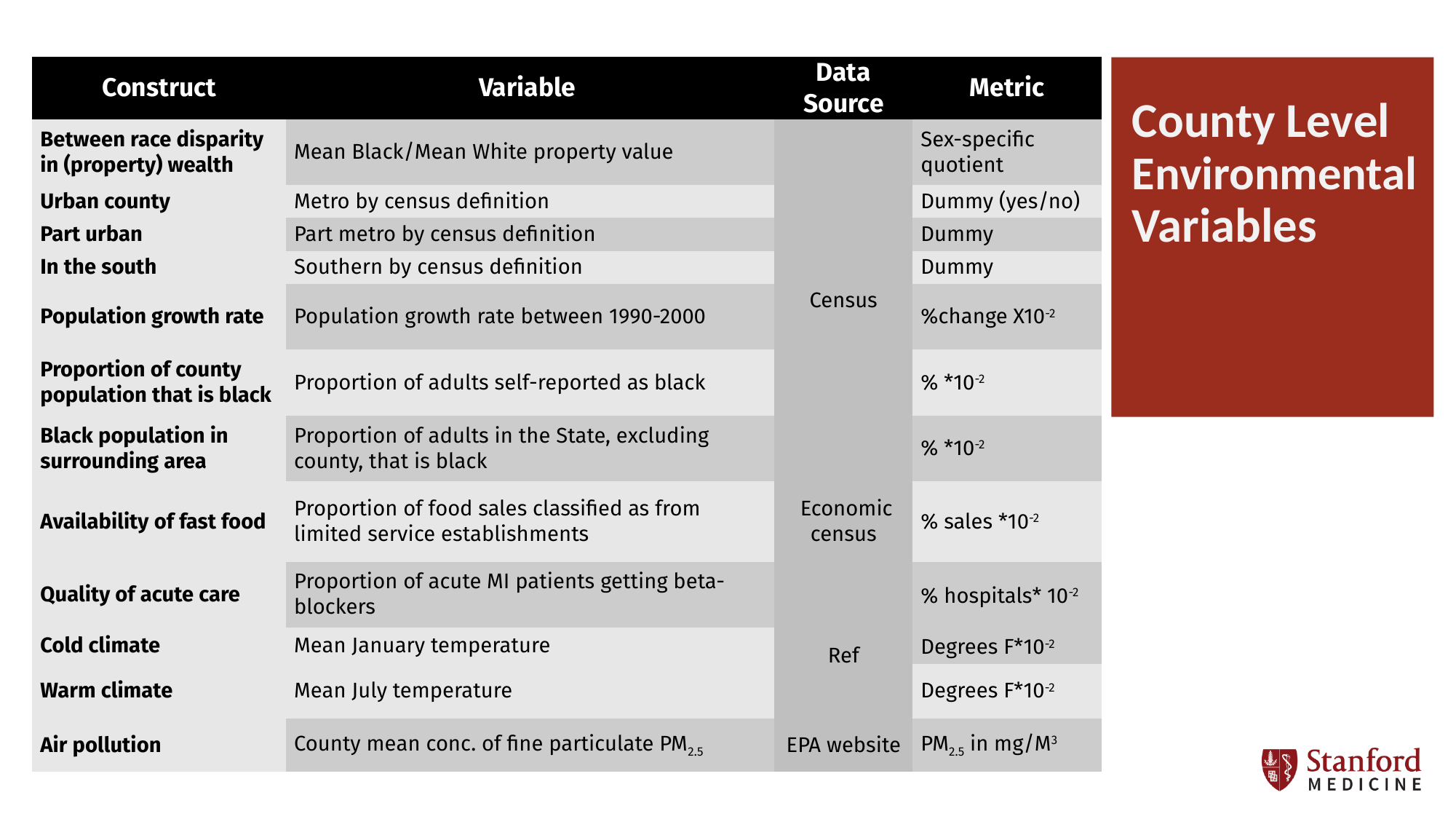

| Construct | Variable | Data Source | Metric |
| --- | --- | --- | --- |
| Between race disparity in (property) wealth | Mean Black/Mean White property value | Census | Sex-specific quotient |
| Urban county | Metro by census definition |  | Dummy (yes/no) |
| Part urban | Part metro by census definition |  | Dummy |
| In the south | Southern by census definition |  | Dummy |
| Population growth rate | Population growth rate between 1990-2000 |  | %change X10-2 |
| Proportion of county population that is black | Proportion of adults self-reported as black |  | % \*10-2 |
| Black population in surrounding area | Proportion of adults in the State, excluding county, that is black |  | % \*10-2 |
| Availability of fast food | Proportion of food sales classified as from limited service establishments | Economic census | % sales \*10-2 |
| Quality of acute care | Proportion of acute MI patients getting beta-blockers | Ref | % hospitals\* 10-2 |
| Cold climate | Mean January temperature |  |  |
|  |  |  | Degrees F\*10-2 |
| Warm climate | Mean July temperature |  | Degrees F\*10-2 |
| Air pollution | County mean conc. of fine particulate PM2.5 | EPA website | PM2.5 in mg/M3 |

County Level Environmental Variables